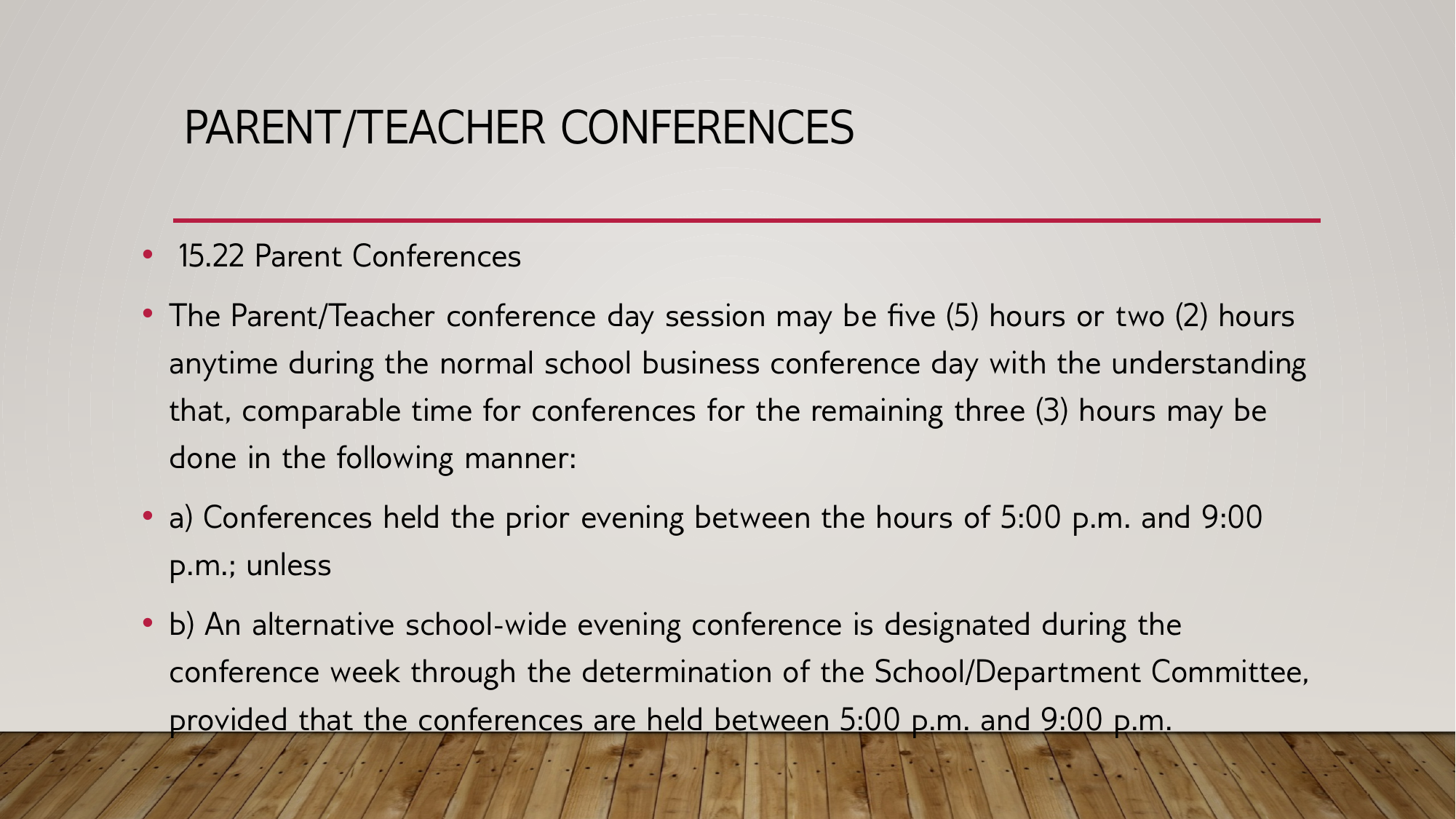

# Parent/Teacher Conferences
 15.22 Parent Conferences
The Parent/Teacher conference day session may be five (5) hours or two (2) hours anytime during the normal school business conference day with the understanding that, comparable time for conferences for the remaining three (3) hours may be done in the following manner:
a) Conferences held the prior evening between the hours of 5:00 p.m. and 9:00 p.m.; unless
b) An alternative school-wide evening conference is designated during the conference week through the determination of the School/Department Committee, provided that the conferences are held between 5:00 p.m. and 9:00 p.m.